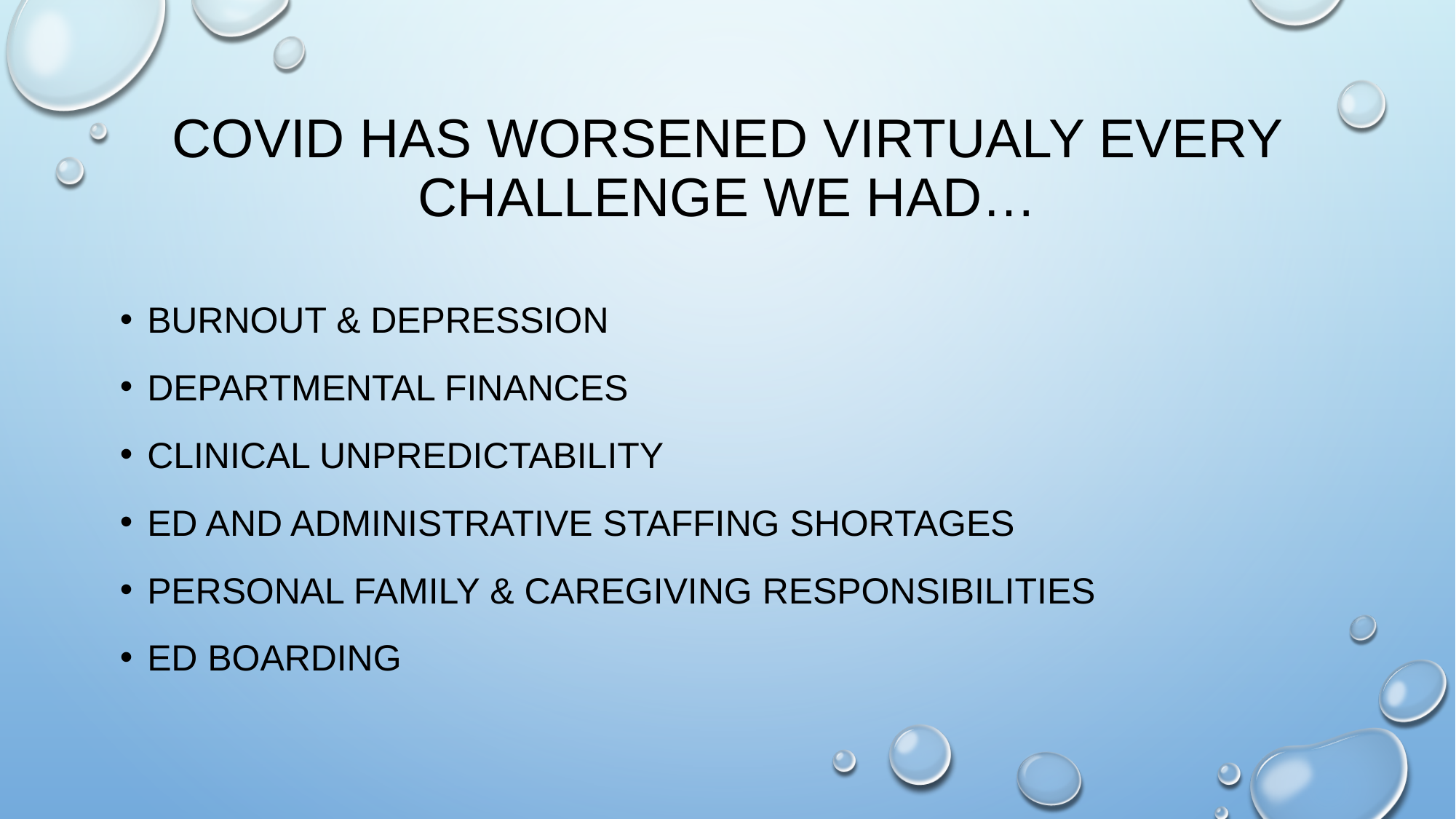

# COVID HAS WORSENED VIRTUALY EVERY CHALLENGE WE Had…
Burnout & Depression
Departmental Finances
Clinical unpredictability
ED and administrative Staffing Shortages
Personal Family & Caregiving Responsibilities
ED Boarding